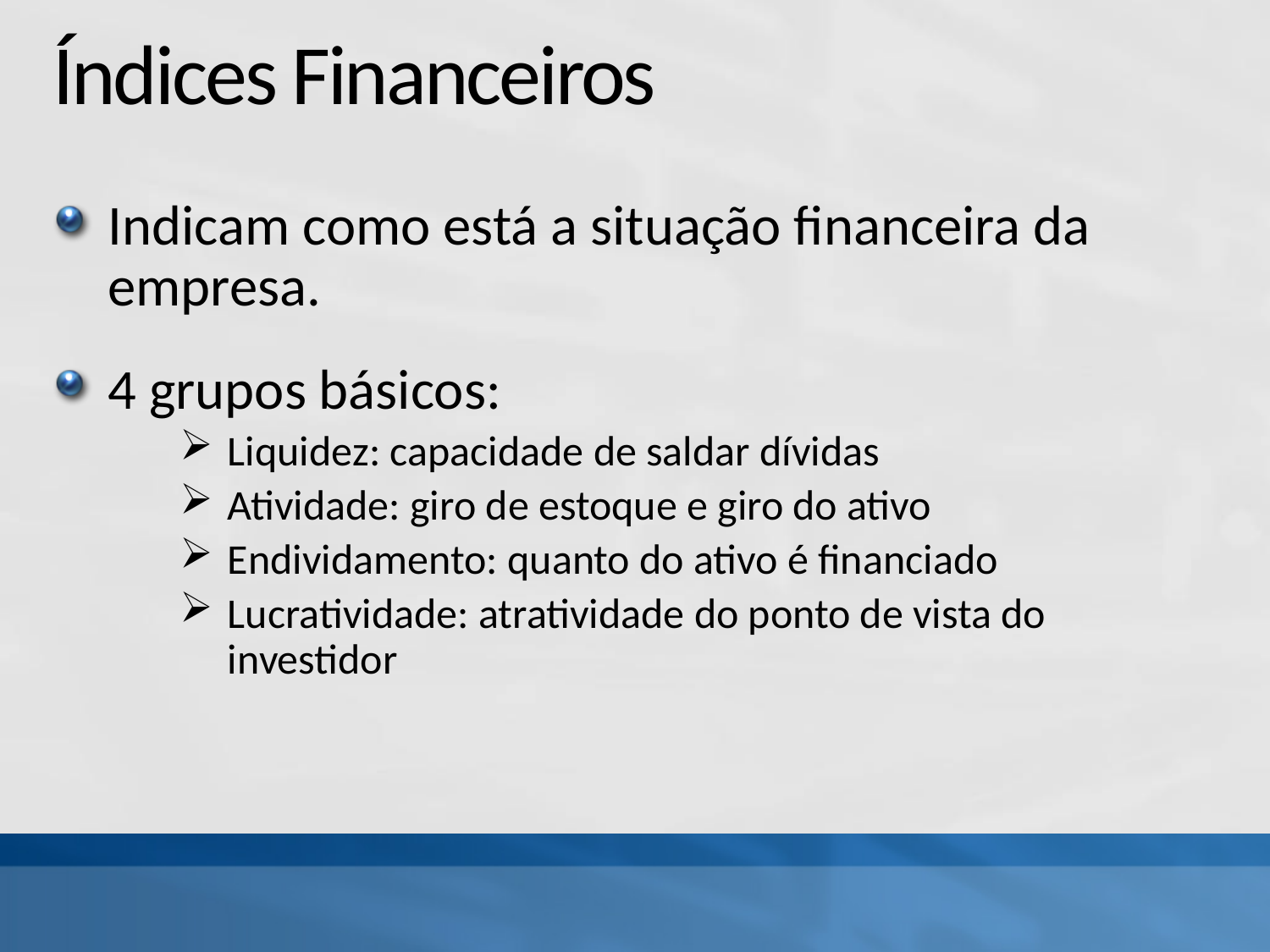

# Índices Financeiros
Indicam como está a situação financeira da empresa.
4 grupos básicos:
Liquidez: capacidade de saldar dívidas
Atividade: giro de estoque e giro do ativo
Endividamento: quanto do ativo é financiado
Lucratividade: atratividade do ponto de vista do investidor